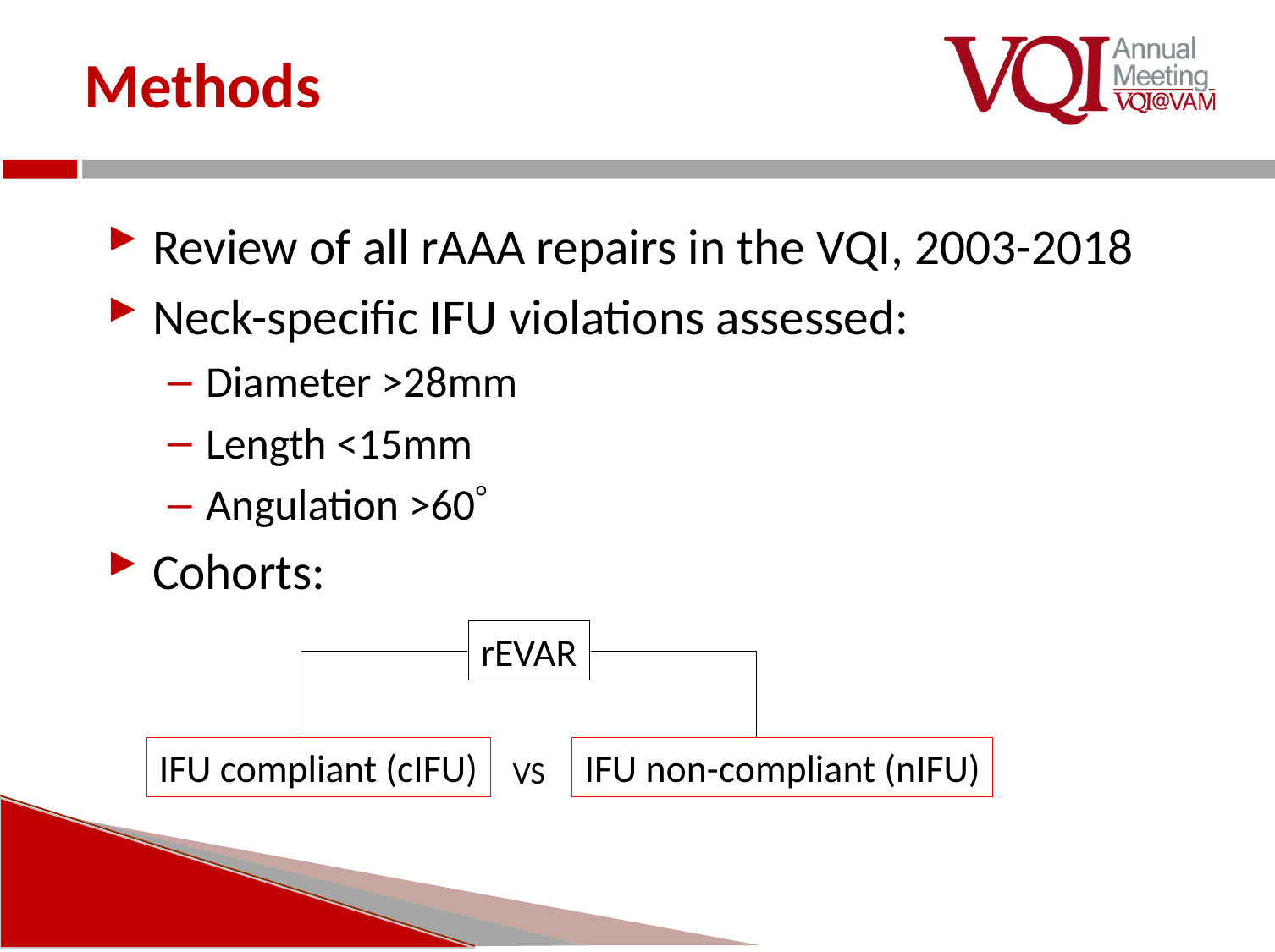

# Methods
Review of all rAAA repairs in the VQI, 2003-2018
Neck-specific IFU violations assessed:
Diameter >28mm
Length <15mm
Angulation >60°
Cohorts:

rEVAR
IFU non-compliant (nIFU)
IFU compliant (cIFU)
VS